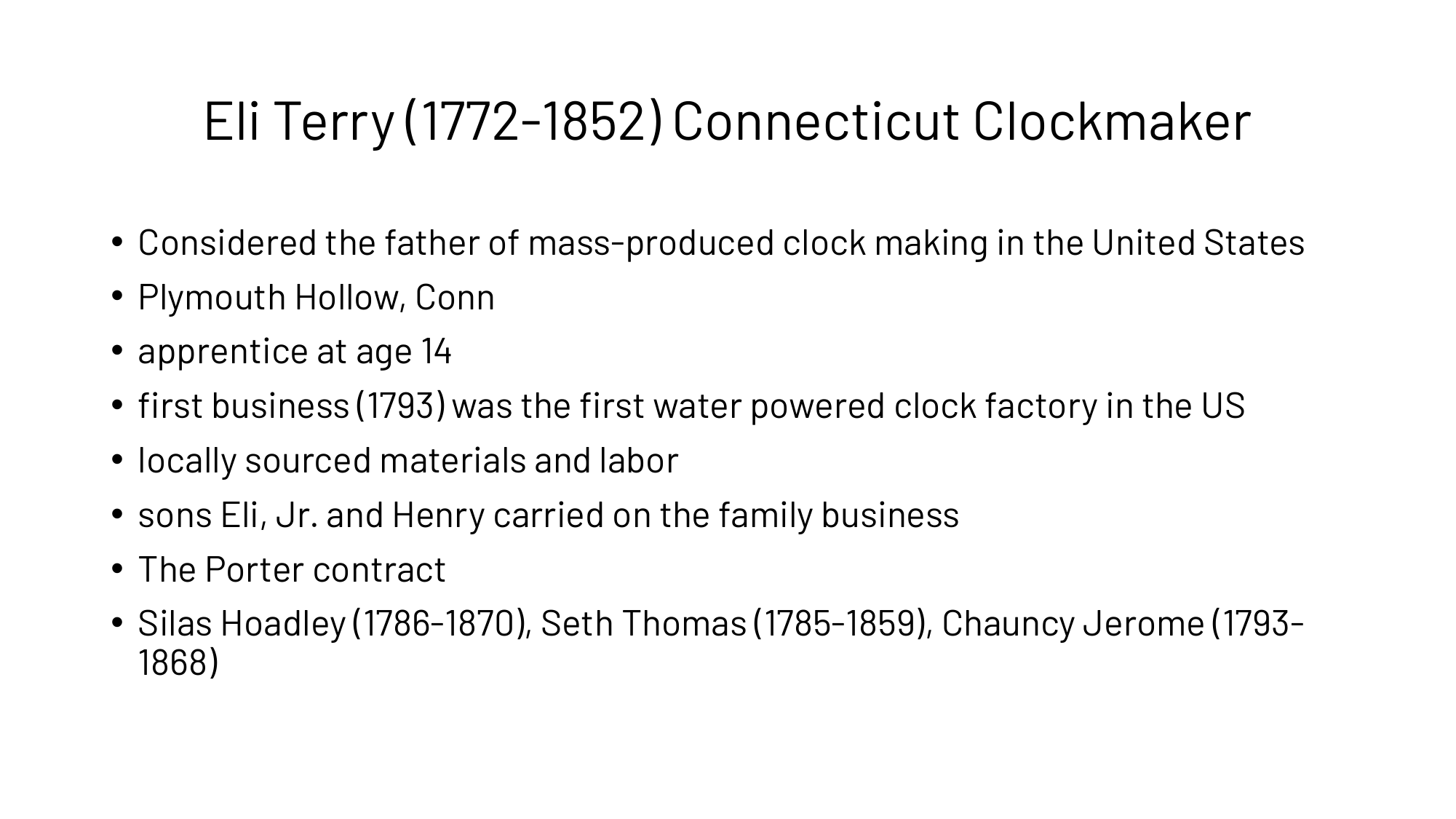

# Eli Terry (1772-1852) Connecticut Clockmaker
Considered the father of mass-produced clock making in the United States
Plymouth Hollow, Conn
apprentice at age 14
first business (1793) was the first water powered clock factory in the US
locally sourced materials and labor
sons Eli, Jr. and Henry carried on the family business
The Porter contract
Silas Hoadley (1786-1870), Seth Thomas (1785-1859), Chauncy Jerome (1793-1868)